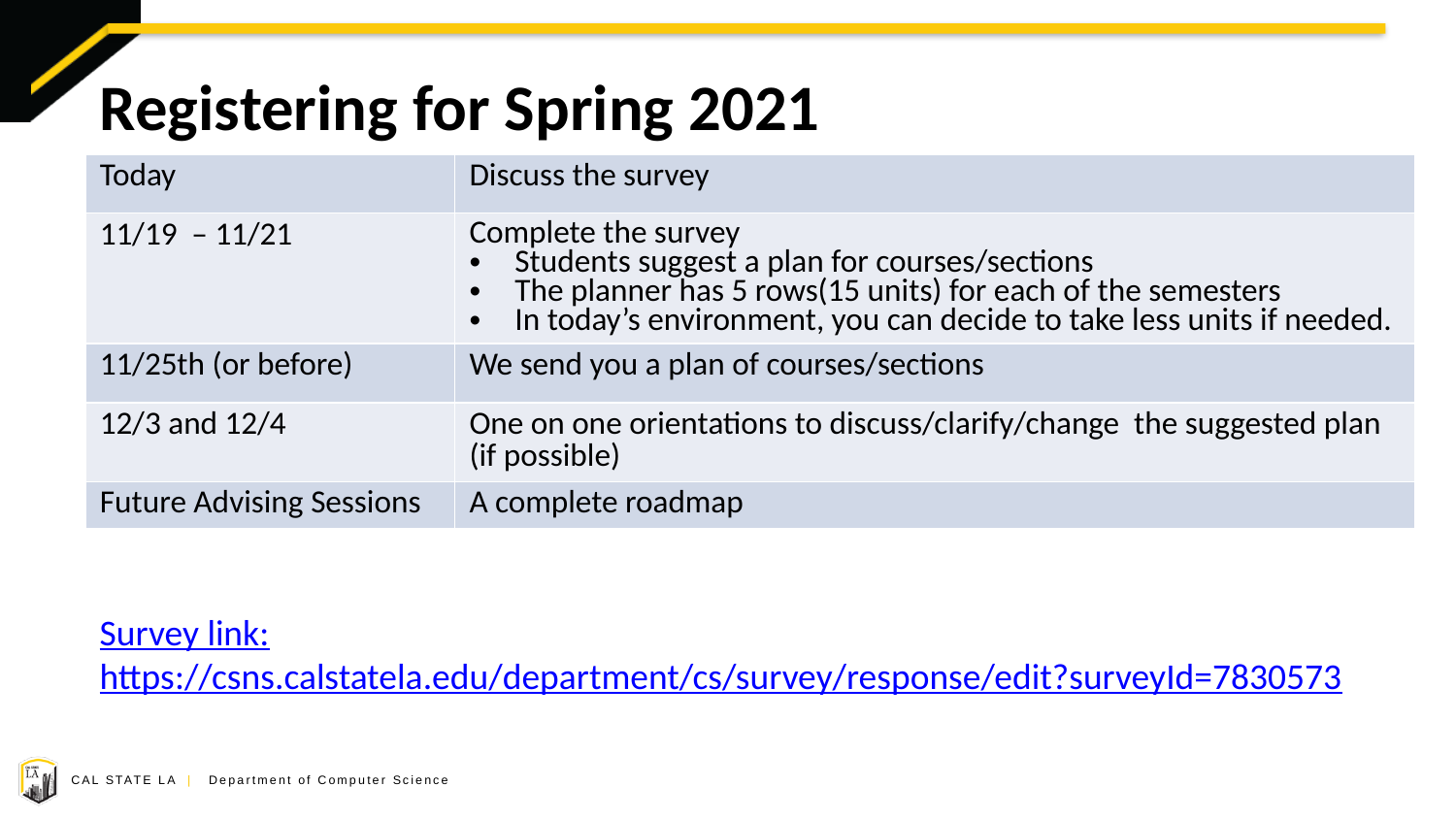

# Registering for Spring 2021
| Today | Discuss the survey |
| --- | --- |
| 11/19 – 11/21 | Complete the survey Students suggest a plan for courses/sections The planner has 5 rows(15 units) for each of the semesters In today’s environment, you can decide to take less units if needed. |
| 11/25th (or before) | We send you a plan of courses/sections |
| 12/3 and 12/4 | One on one orientations to discuss/clarify/change the suggested plan (if possible) |
| Future Advising Sessions | A complete roadmap |

Survey link:
https://csns.calstatela.edu/department/cs/survey/response/edit?surveyId=7830573